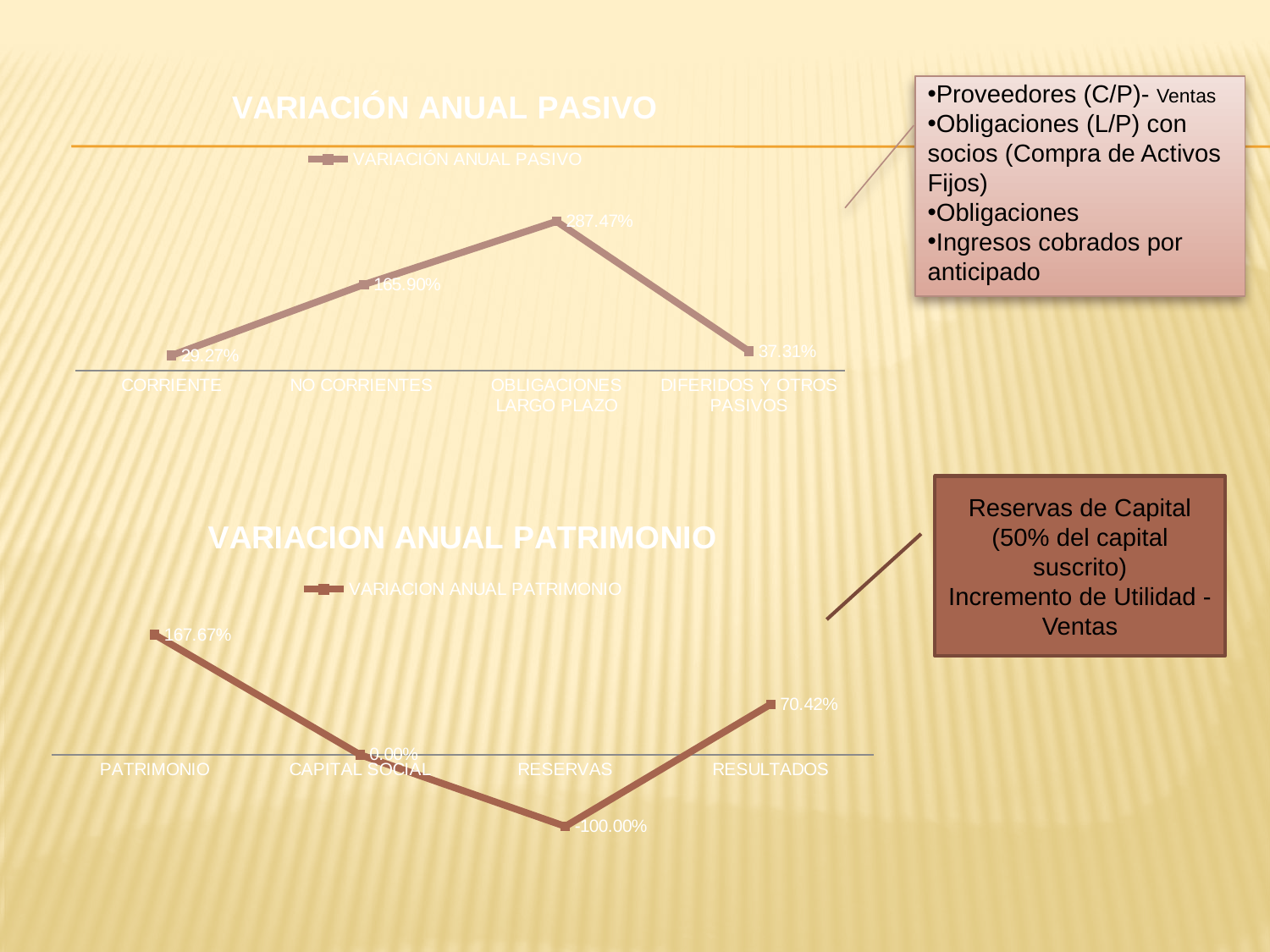

### Chart:

| Category |  |
|---|---|
| CORRIENTE | 0.292748107292628 |
| NO CORRIENTES  | 1.6590363196618965 |
| OBLIGACIONES LARGO PLAZO | 2.874744678539553 |
| DIFERIDOS Y OTROS PASIVOS | 0.3731401180877408 |
Proveedores (C/P)- Ventas
Obligaciones (L/P) con socios (Compra de Activos Fijos)
Obligaciones
Ingresos cobrados por anticipado

Reservas de Capital (50% del capital suscrito)
Incremento de Utilidad - Ventas

### Chart:

| Category |  |
|---|---|
| PATRIMONIO | 1.6767403463910249 |
| CAPITAL SOCIAL | 0.0 |
| RESERVAS | -1.0 |
| RESULTADOS | 0.7042325981842058 |